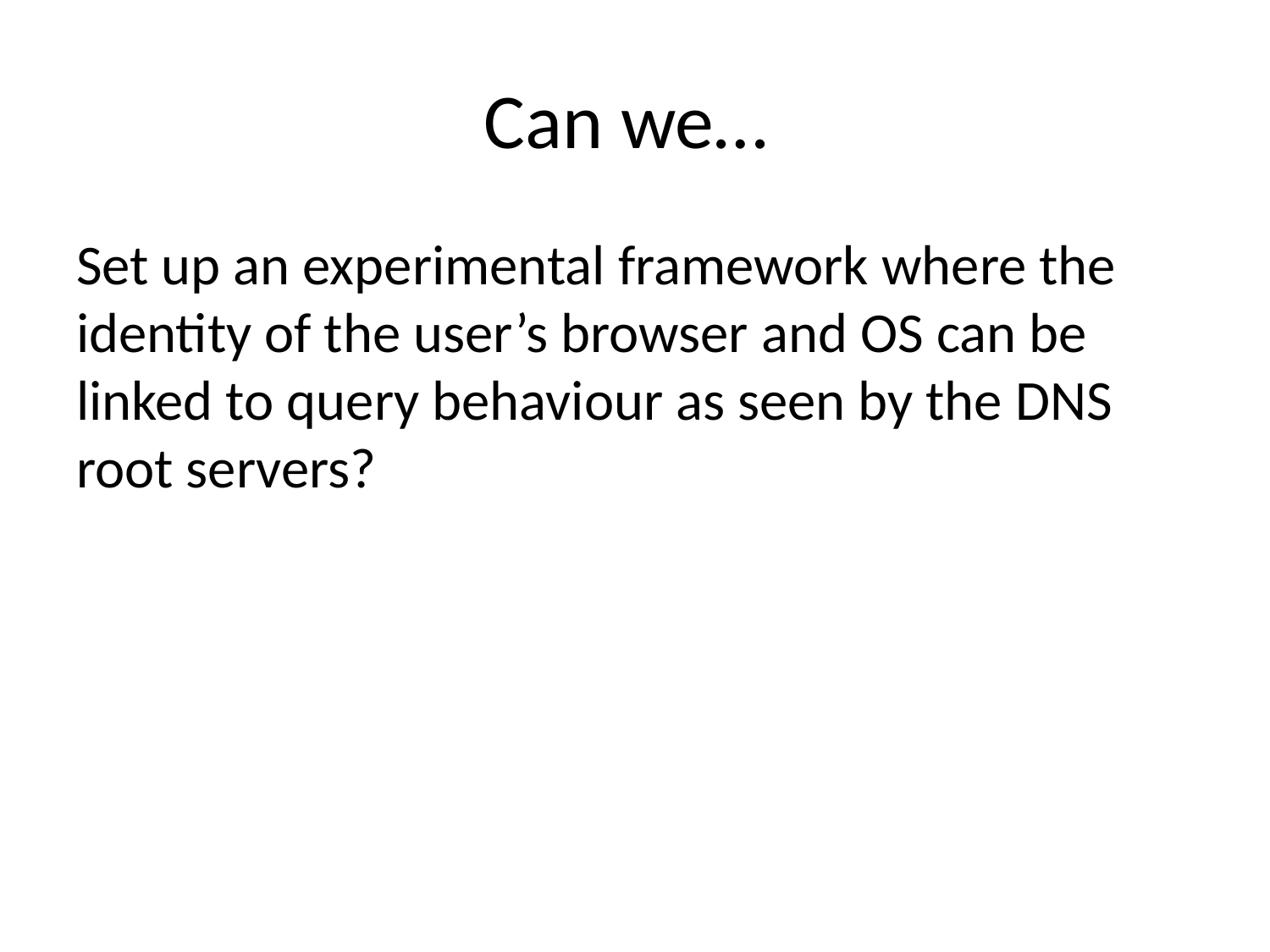

# Can we…
Set up an experimental framework where the identity of the user’s browser and OS can be linked to query behaviour as seen by the DNS root servers?